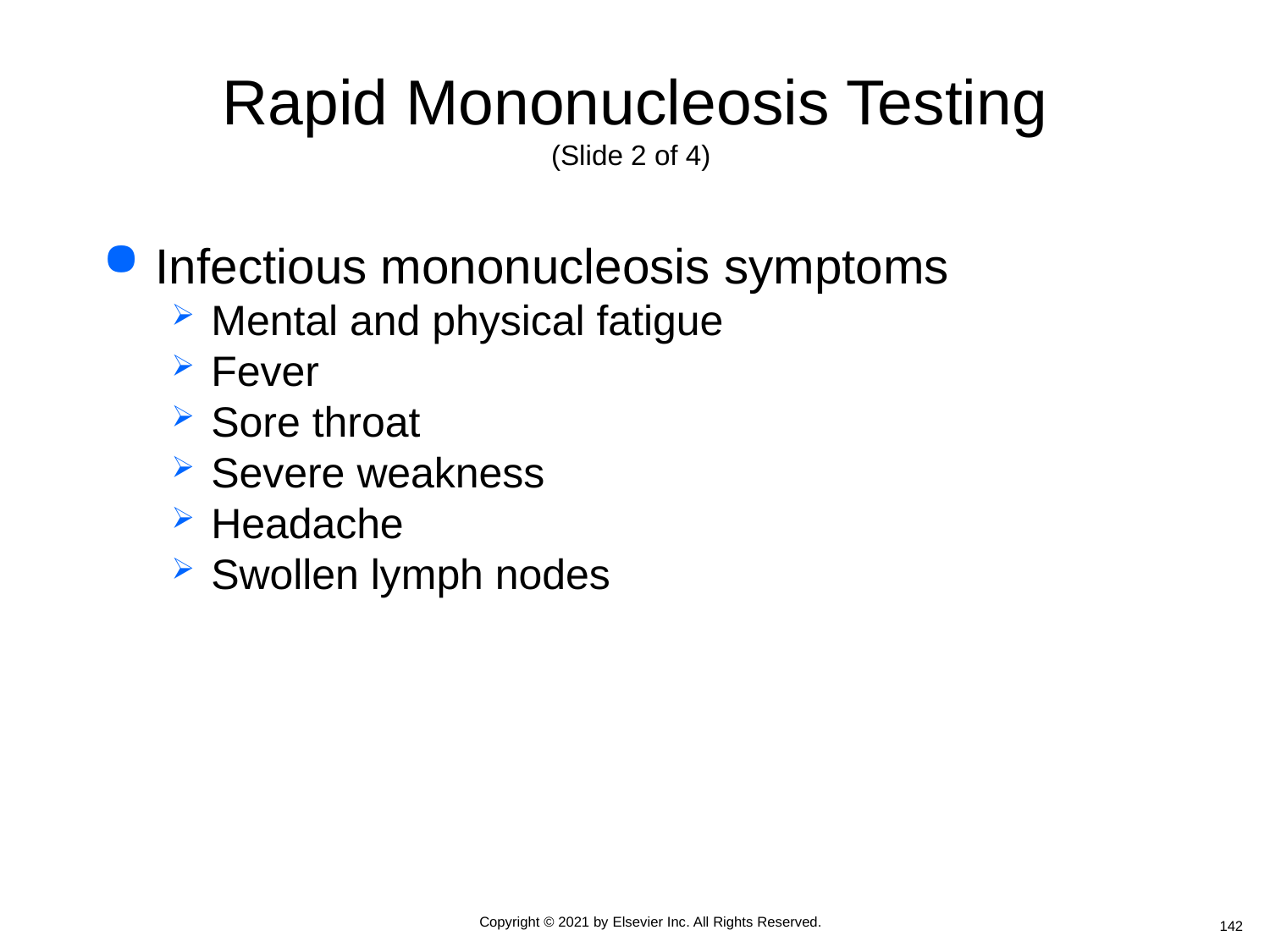

# Rapid Mononucleosis Testing (Slide 2 of 4)
Infectious mononucleosis symptoms
Mental and physical fatigue
Fever
Sore throat
Severe weakness
Headache
Swollen lymph nodes
142